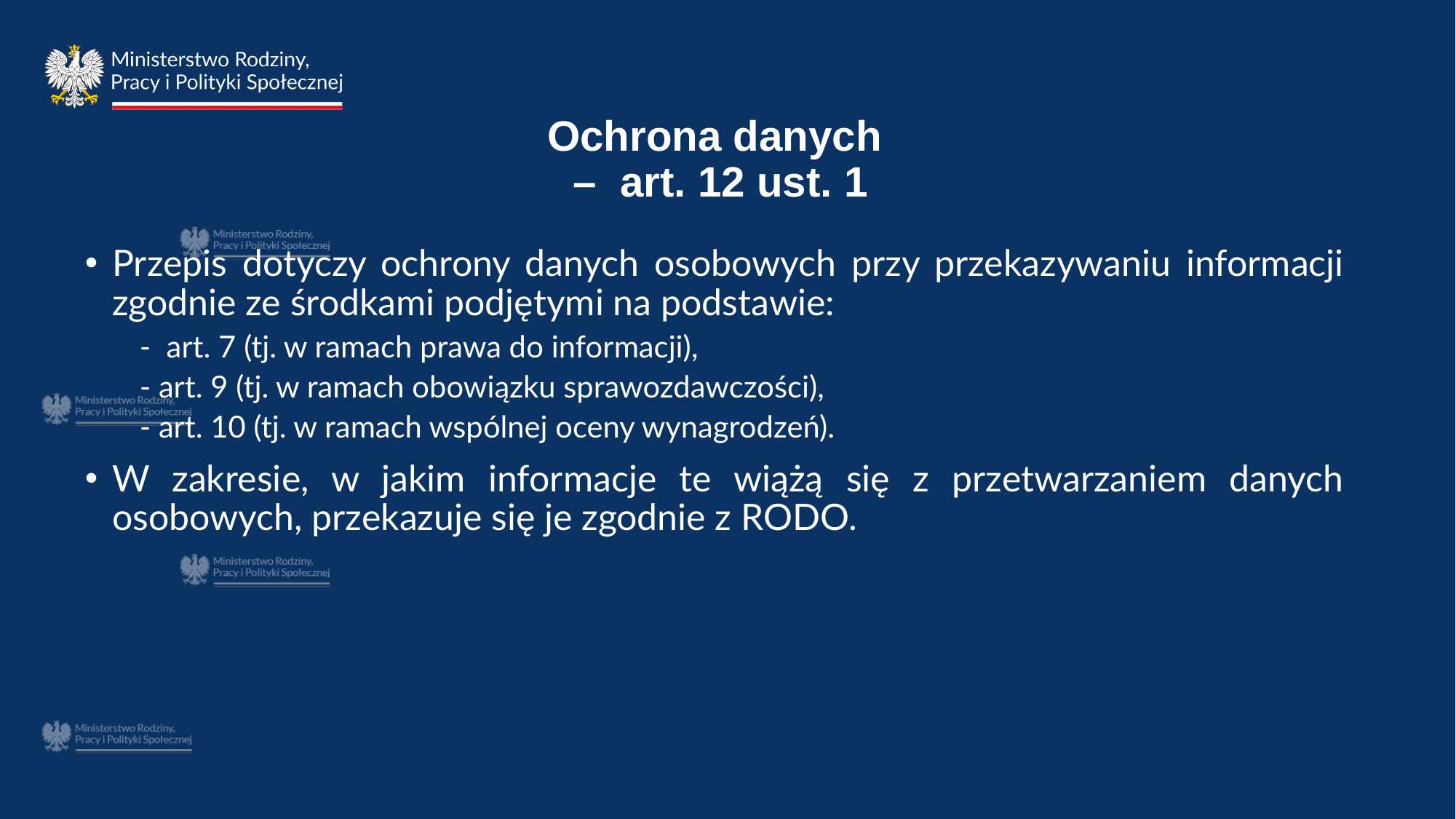

# Ochrona danych –  art. 12 ust. 1
Przepis dotyczy ochrony danych osobowych przy przekazywaniu informacji zgodnie ze środkami podjętymi na podstawie:
-  art. 7 (tj. w ramach prawa do informacji),
- art. 9 (tj. w ramach obowiązku sprawozdawczości),
- art. 10 (tj. w ramach wspólnej oceny wynagrodzeń).
W zakresie, w jakim informacje te wiążą się z przetwarzaniem danych osobowych, przekazuje się je zgodnie z RODO.